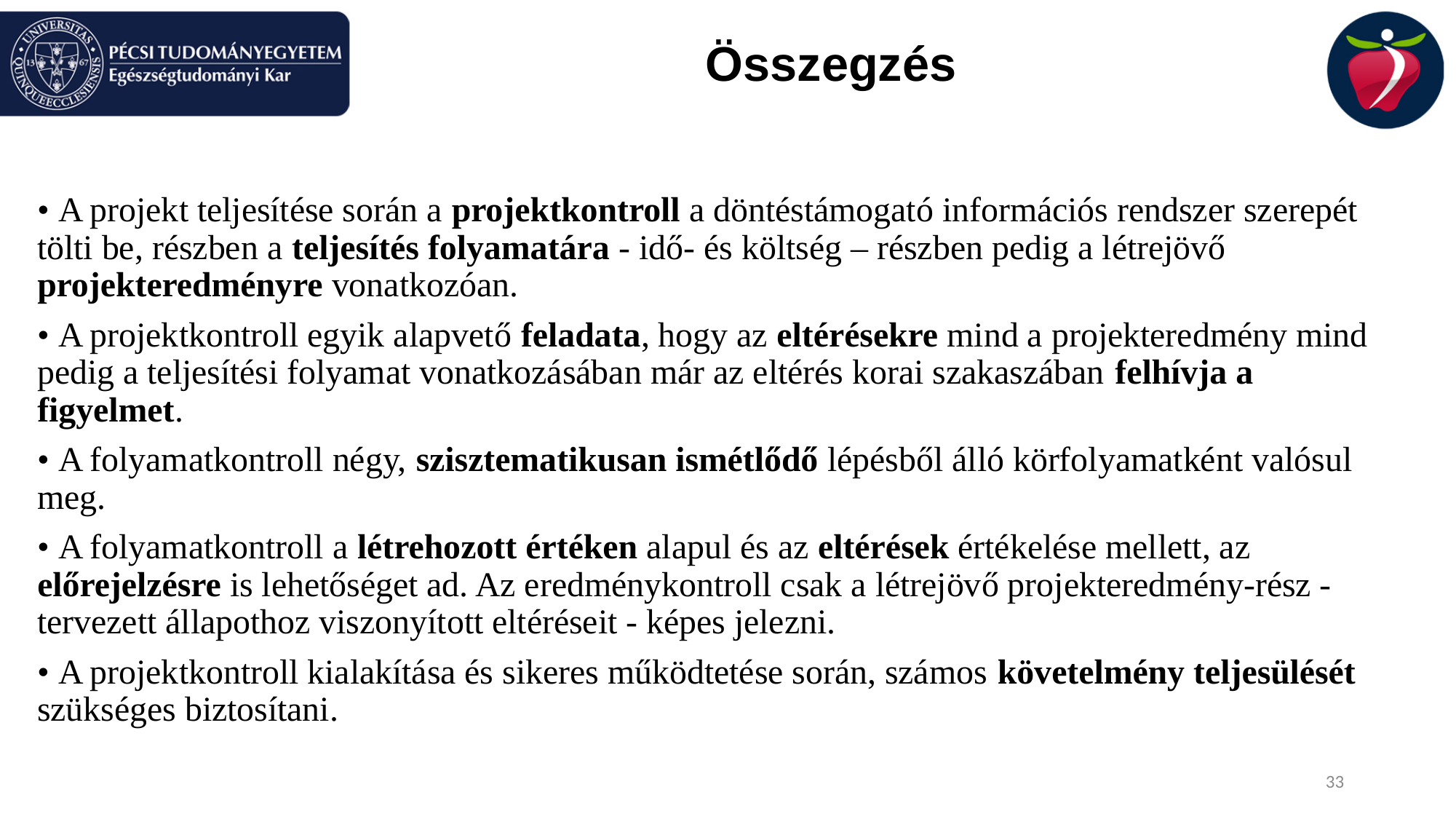

# Összegzés

• A projekt teljesítése során a projektkontroll a döntéstámogató információs rendszer szerepét tölti be, részben a teljesítés folyamatára - idő- és költség – részben pedig a létrejövő projekteredményre vonatkozóan.
• A projektkontroll egyik alapvető feladata, hogy az eltérésekre mind a projekteredmény mind pedig a teljesítési folyamat vonatkozásában már az eltérés korai szakaszában felhívja a figyelmet.
• A folyamatkontroll négy, szisztematikusan ismétlődő lépésből álló körfolyamatként valósul meg.
• A folyamatkontroll a létrehozott értéken alapul és az eltérések értékelése mellett, az előrejelzésre is lehetőséget ad. Az eredménykontroll csak a létrejövő projekteredmény-rész - tervezett állapothoz viszonyított eltéréseit - képes jelezni.
• A projektkontroll kialakítása és sikeres működtetése során, számos követelmény teljesülését szükséges biztosítani.

33